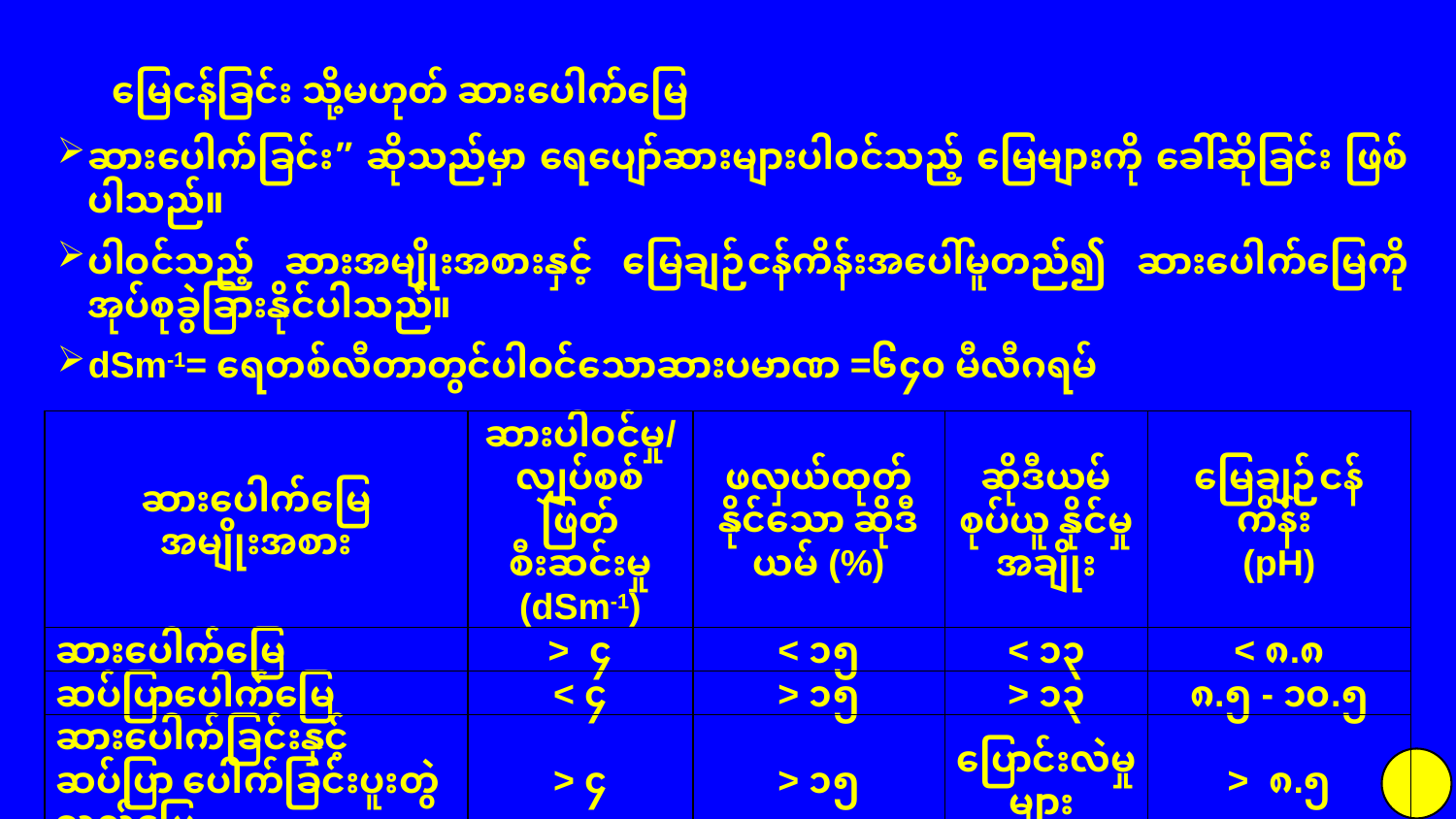

# မြေငန်ခြင်း သို့မဟုတ် ဆားပေါက်မြေ
ဆားပေါက်ခြင်း” ဆိုသည်မှာ ရေပျော်ဆားများပါဝင်သည့် မြေများကို ခေါ်ဆိုခြင်း ဖြစ်ပါသည်။
ပါဝင်သည့် ဆားအမျိုးအစားနှင့် မြေချဉ်ငန်ကိန်းအပေါ်မူတည်၍ ဆားပေါက်မြေကို အုပ်စုခွဲခြားနိုင်ပါသည်။
dSm-1= ရေတစ်လီတာတွင်ပါဝင်သောဆားပမာဏ =၆၄၀ မီလီဂရမ်

| ဆားပေါက်မြေ အမျိုးအစား | ဆားပါဝင်မှု/ လျှပ်စစ်ဖြတ် စီးဆင်းမှု (dSm-1) | ဖလှယ်ထုတ်နိုင်သော ဆိုဒီယမ် (%) | ဆိုဒီယမ် စုပ်ယူ နိုင်မှုအချိုး | မြေချဉ်ငန်ကိန်း (pH) |
| --- | --- | --- | --- | --- |
| ဆားပေါက်မြေ | > ၄ | < ၁၅ | < ၁၃ | < ၈.၈ |
| ဆပ်ပြာပေါက်မြေ | < ၄ | > ၁၅ | > ၁၃ | ၈.၅ - ၁၀.၅ |
| ဆားပေါက်ခြင်းနှင့် ဆပ်ပြာ ပေါက်ခြင်းပူးတွဲသည့်မြေ | > ၄ | > ၁၅ | ပြောင်းလဲမှုများ | > ၈.၅ |
6